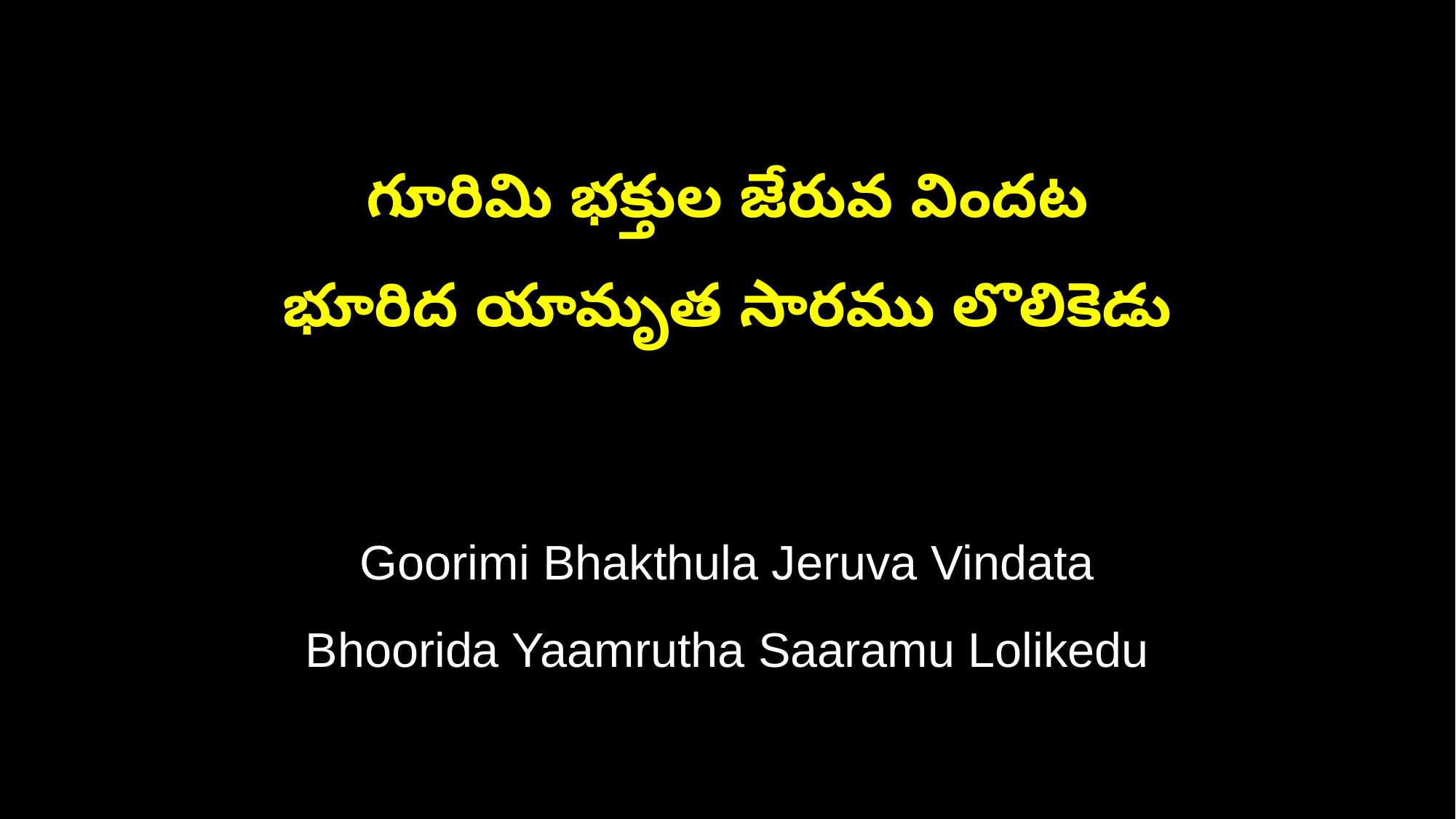

గూరిమి భక్తుల జేరువ విందట
భూరిద యామృత సారము లొలికెడు
Goorimi Bhakthula Jeruva Vindata
Bhoorida Yaamrutha Saaramu Lolikedu